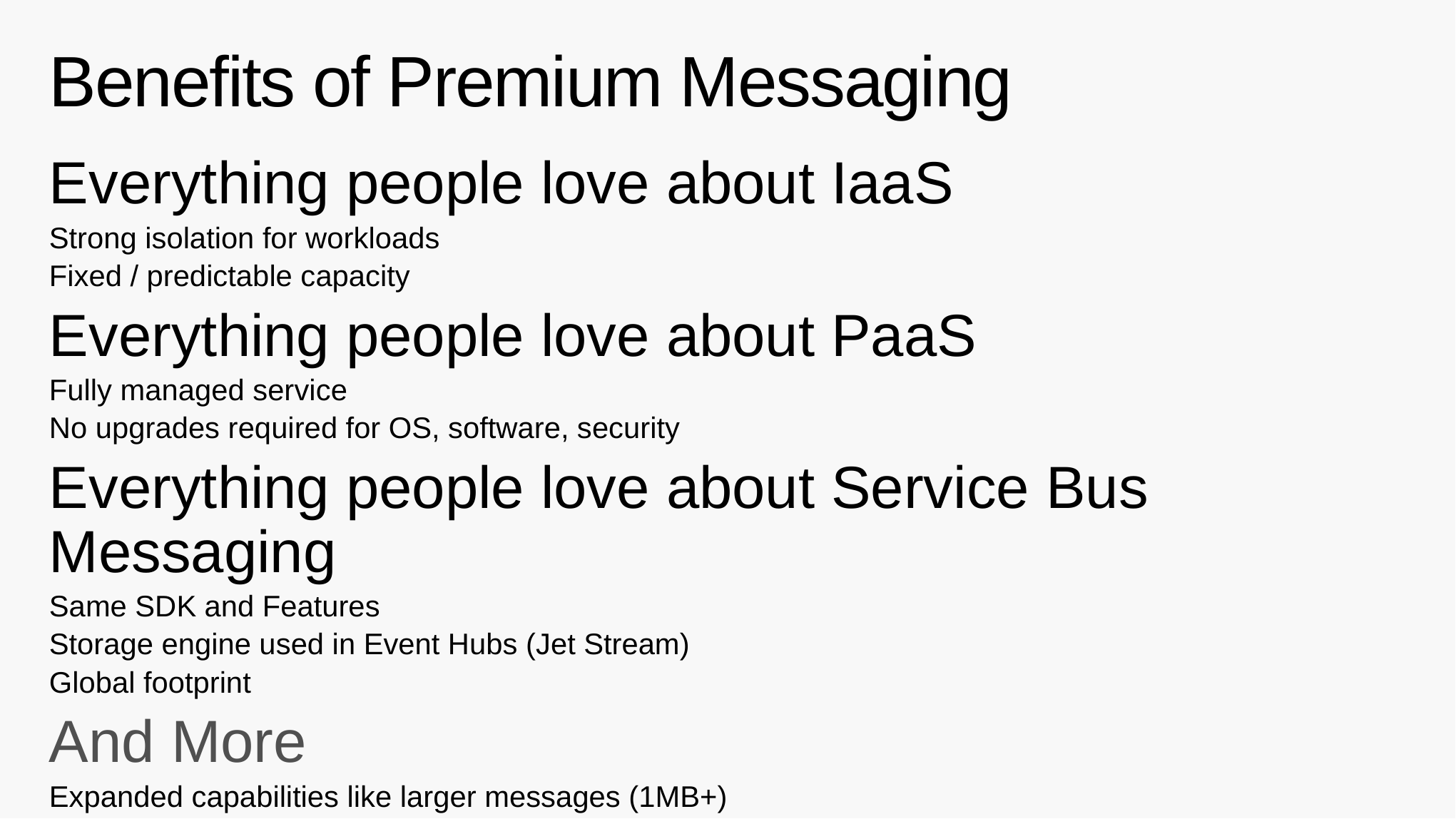

# Benefits of Premium Messaging
Everything people love about IaaS
Strong isolation for workloads
Fixed / predictable capacity
Everything people love about PaaS
Fully managed service
No upgrades required for OS, software, security
Everything people love about Service Bus Messaging
Same SDK and Features
Storage engine used in Event Hubs (Jet Stream)
Global footprint
And More
Expanded capabilities like larger messages (1MB+)
New features will be premium first